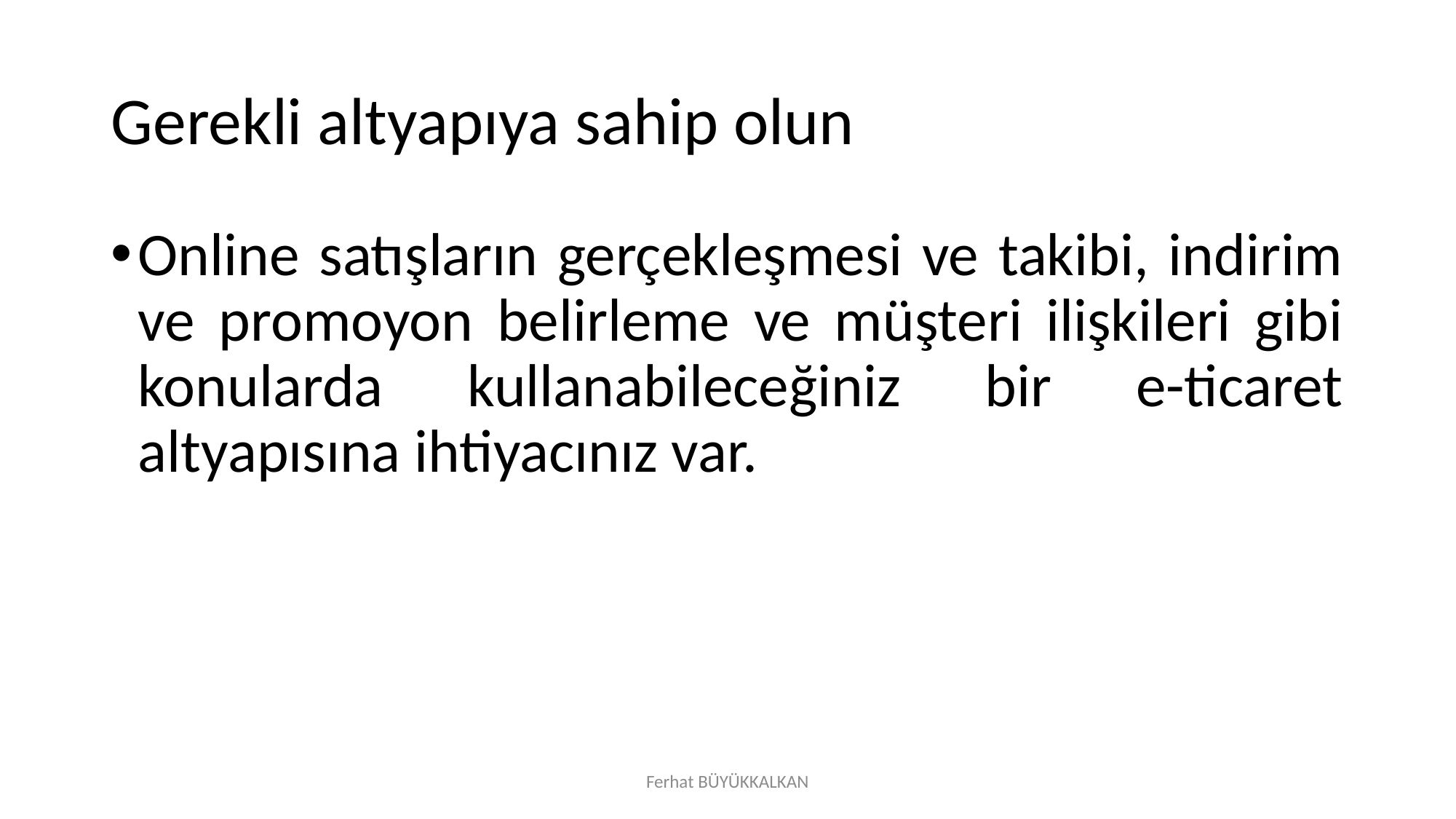

# Gerekli altyapıya sahip olun
Online satışların gerçekleşmesi ve takibi, indirim ve promoyon belirleme ve müşteri ilişkileri gibi konularda kullanabileceğiniz bir e-ticaret altyapısına ihtiyacınız var.

Ferhat BÜYÜKKALKAN